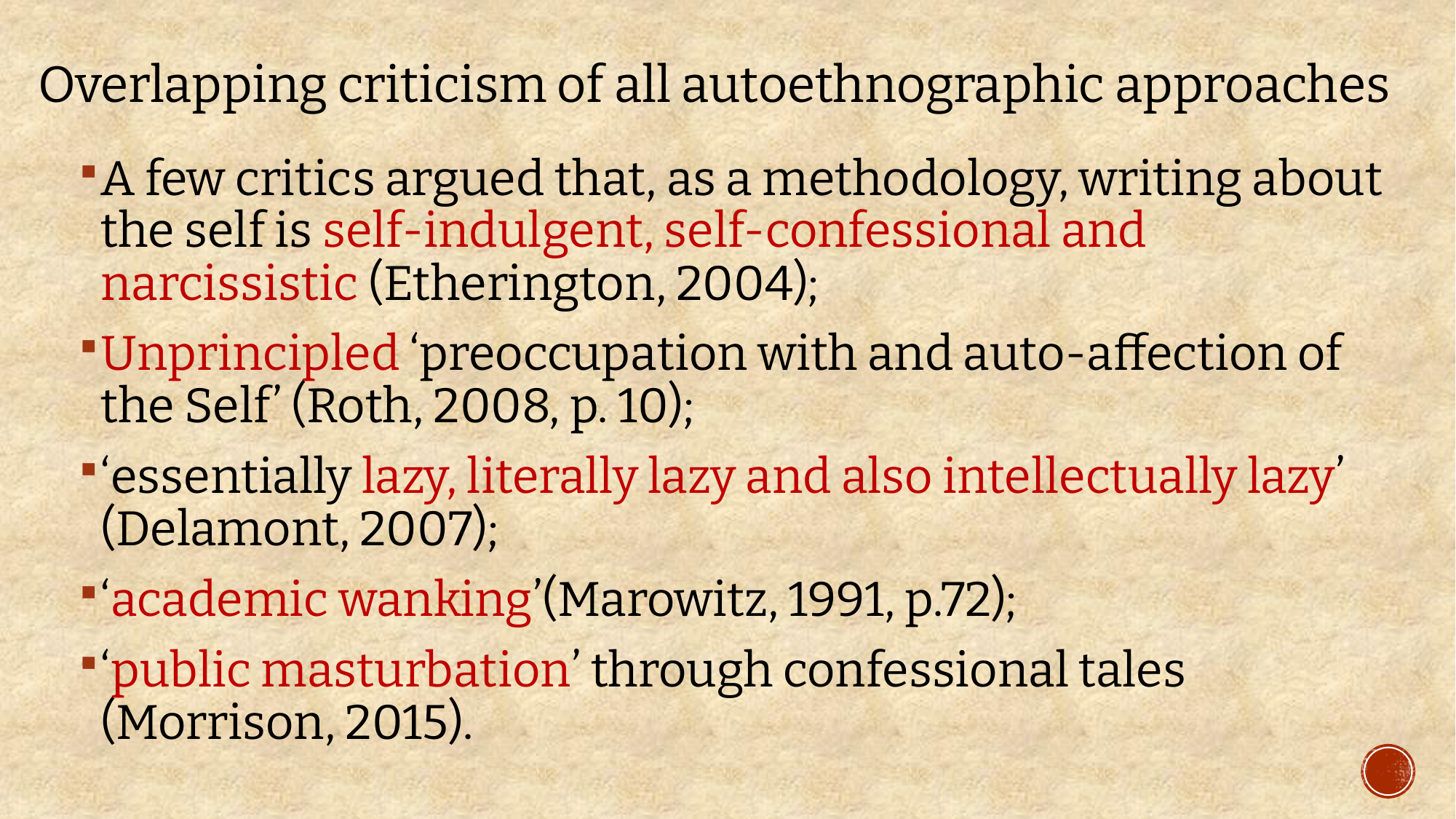

# Overlapping criticism of all autoethnographic approaches
A few critics argued that, as a methodology, writing about the self is self-indulgent, self-confessional and narcissistic (Etherington, 2004);
Unprincipled ‘preoccupation with and auto-affection of the Self’ (Roth, 2008, p. 10);
‘essentially lazy, literally lazy and also intellectually lazy’ (Delamont, 2007);
‘academic wanking’(Marowitz, 1991, p.72);
‘public masturbation’ through confessional tales (Morrison, 2015).